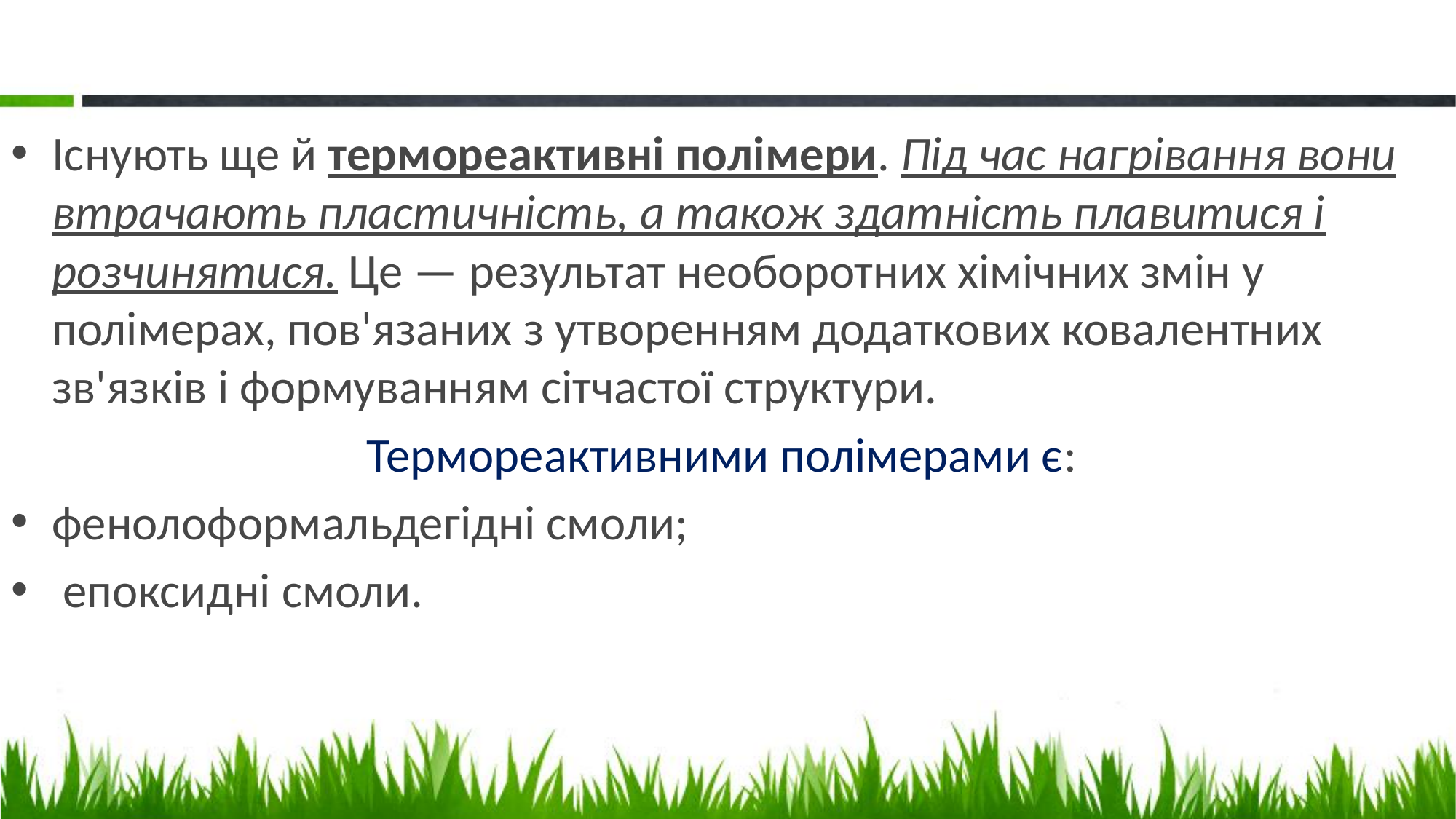

Існують ще й термореактивні полімери. Під час нагрівання вони втрачають пластичність, а також здатність плавитися і розчинятися. Це — результат необоротних хімічних змін у полімерах, пов'язаних з утворенням додаткових ковалентних зв'язків і формуванням сітчастої структури.
 Термореактивними полімерами є:
фенолоформальдегідні смоли;
 епоксидні смоли.